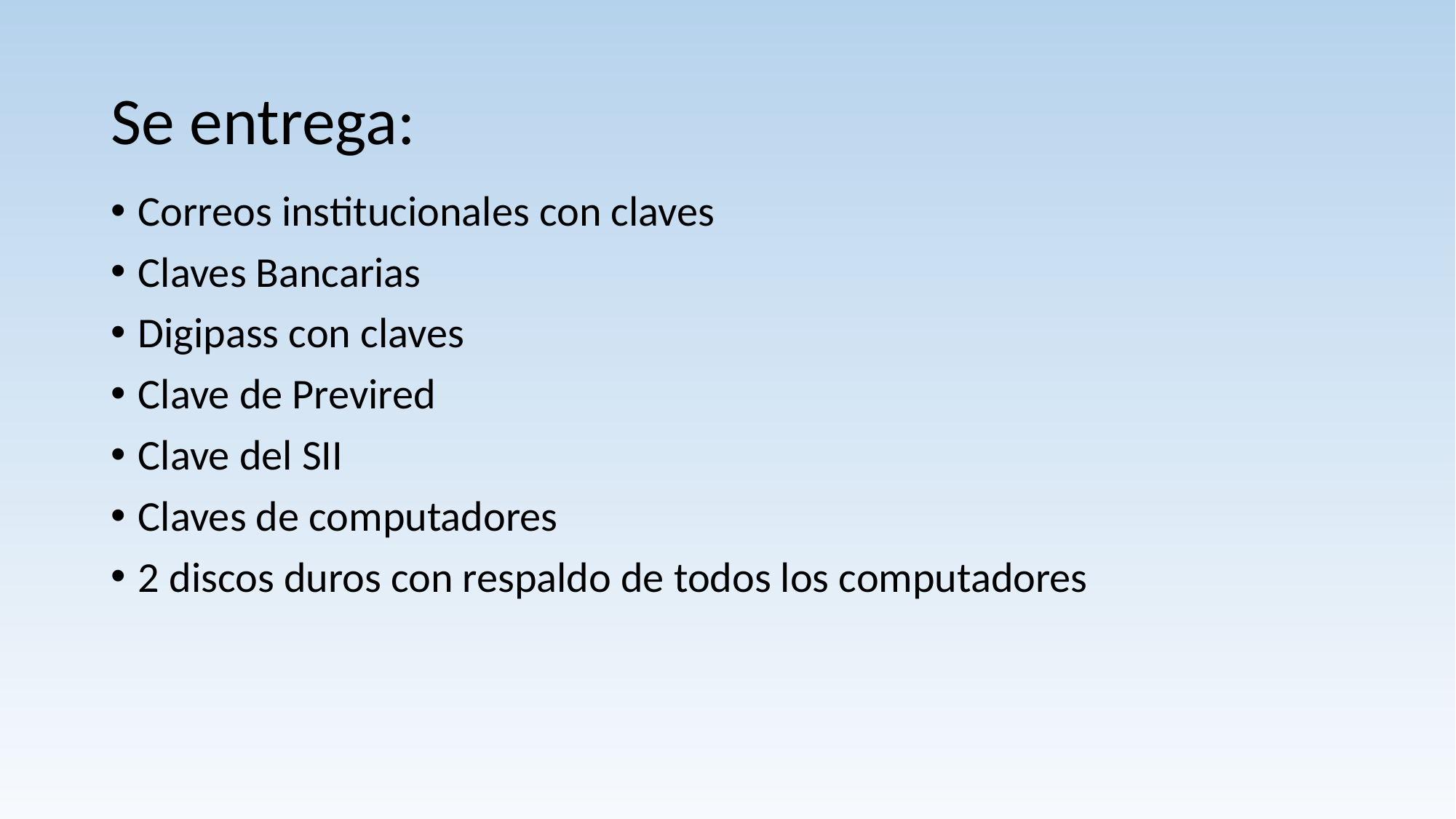

# Se entrega:
Correos institucionales con claves
Claves Bancarias
Digipass con claves
Clave de Previred
Clave del SII
Claves de computadores
2 discos duros con respaldo de todos los computadores